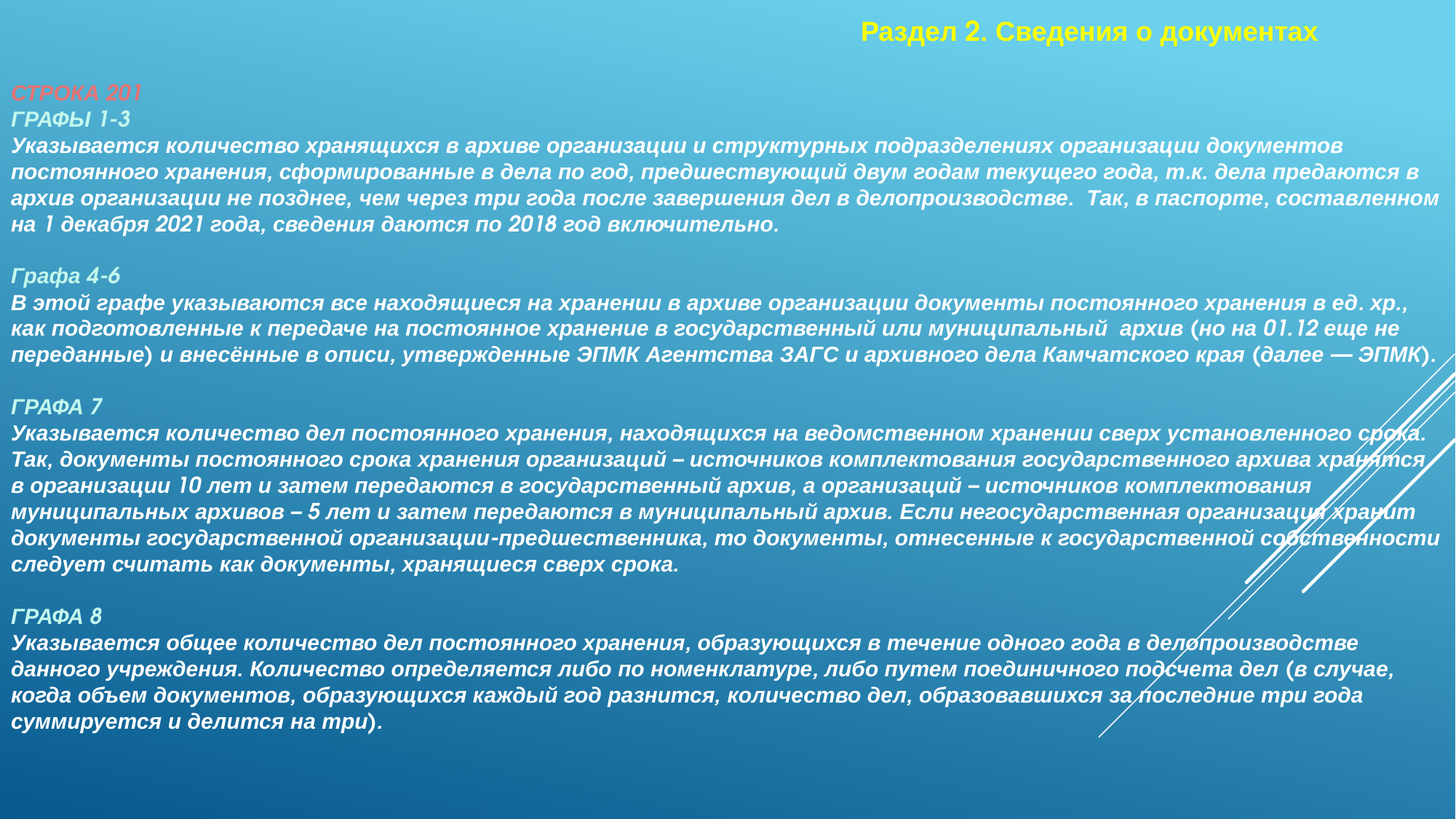

# строка 201 графы 1-3 Указывается количество хранящихся в архиве организации и структурных подразделениях организации документов постоянного хранения, сформированные в дела по год, предшествующий двум годам текущего года, т.к. дела предаются в архив организации не позднее, чем через три года после завершения дел в делопроизводстве.  Так, в паспорте, составленном на 1 декабря 2021 года, сведения даются по 2018 год включительно. Графа 4-6 В этой графе указываются все находящиеся на хранении в архиве организации документы постоянного хранения в ед. хр., как подготовленные к передаче на постоянное хранение в государственный или муниципальный  архив (но на 01.12 еще не переданные) и внесённые в описи, утвержденные ЭПМК Агентства ЗАГС и архивного дела Камчатского края (далее — ЭПМК). Графа 7 Указывается количество дел постоянного хранения, находящихся на ведомственном хранении сверх установленного срока. Так, документы постоянного срока хранения организаций – источников комплектования государственного архива хранятся в организации 10 лет и затем передаются в государственный архив, а организаций – источников комплектования муниципальных архивов – 5 лет и затем передаются в муниципальный архив. Если негосударственная организация хранит документы государственной организации-предшественника, то документы, отнесенные к государственной собственности следует считать как документы, хранящиеся сверх срока. Графа 8 Указывается общее количество дел постоянного хранения, образующихся в течение одного года в делопроизводстве данного учреждения. Количество определяется либо по номенклатуре, либо путем поединичного подсчета дел (в случае, когда объем документов, образующихся каждый год разнится, количество дел, образовавшихся за последние три года суммируется и делится на три).
Раздел 2. Сведения о документах